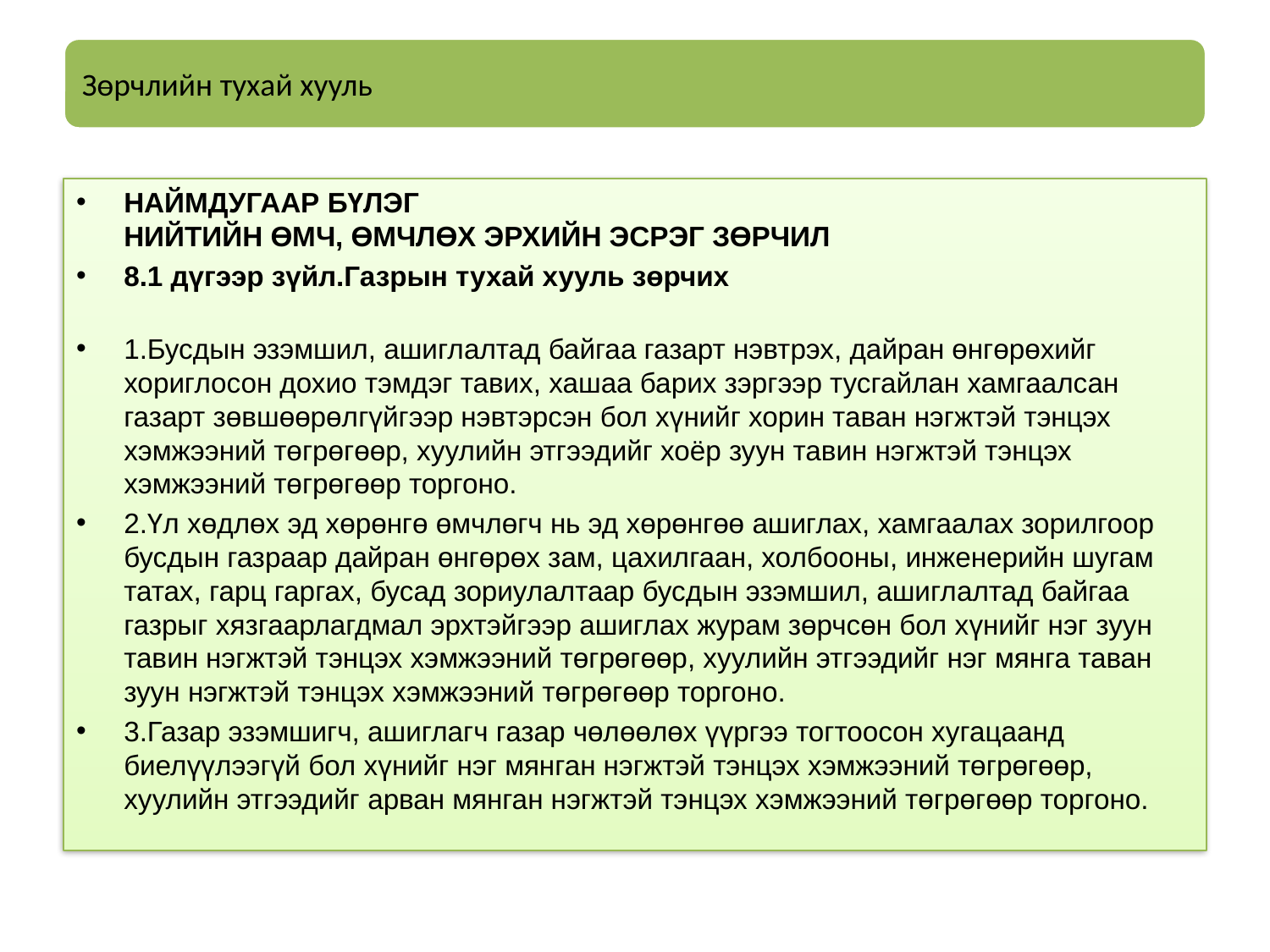

Зөрчлийн тухай хууль
НАЙМДУГААР БҮЛЭГ
НИЙТИЙН ӨМЧ, ӨМЧЛӨХ ЭРХИЙН ЭСРЭГ ЗӨРЧИЛ
8.1 дүгээр зүйл.Газрын тухай хууль зөрчих
1.Бусдын эзэмшил, ашиглалтад байгаа газарт нэвтрэх, дайран өнгөрөхийг хориглосон дохио тэмдэг тавих, хашаа барих зэргээр тусгайлан хамгаалсан газарт зөвшөөрөлгүйгээр нэвтэрсэн бол хүнийг хорин таван нэгжтэй тэнцэх хэмжээний төгрөгөөр, хуулийн этгээдийг хоёр зуун тавин нэгжтэй тэнцэх хэмжээний төгрөгөөр торгоно.
2.Үл хөдлөх эд хөрөнгө өмчлөгч нь эд хөрөнгөө ашиглах, хамгаалах зорилгоор бусдын газраар дайран өнгөрөх зам, цахилгаан, холбооны, инженерийн шугам татах, гарц гаргах, бусад зориулалтаар бусдын эзэмшил, ашиглалтад байгаа газрыг хязгаарлагдмал эрхтэйгээр ашиглах журам зөрчсөн бол хүнийг нэг зуун тавин нэгжтэй тэнцэх хэмжээний төгрөгөөр, хуулийн этгээдийг нэг мянга таван зуун нэгжтэй тэнцэх хэмжээний төгрөгөөр торгоно.
3.Газар эзэмшигч, ашиглагч газар чөлөөлөх үүргээ тогтоосон хугацаанд биелүүлээгүй бол хүнийг нэг мянган нэгжтэй тэнцэх хэмжээний төгрөгөөр, хуулийн этгээдийг арван мянган нэгжтэй тэнцэх хэмжээний төгрөгөөр торгоно.